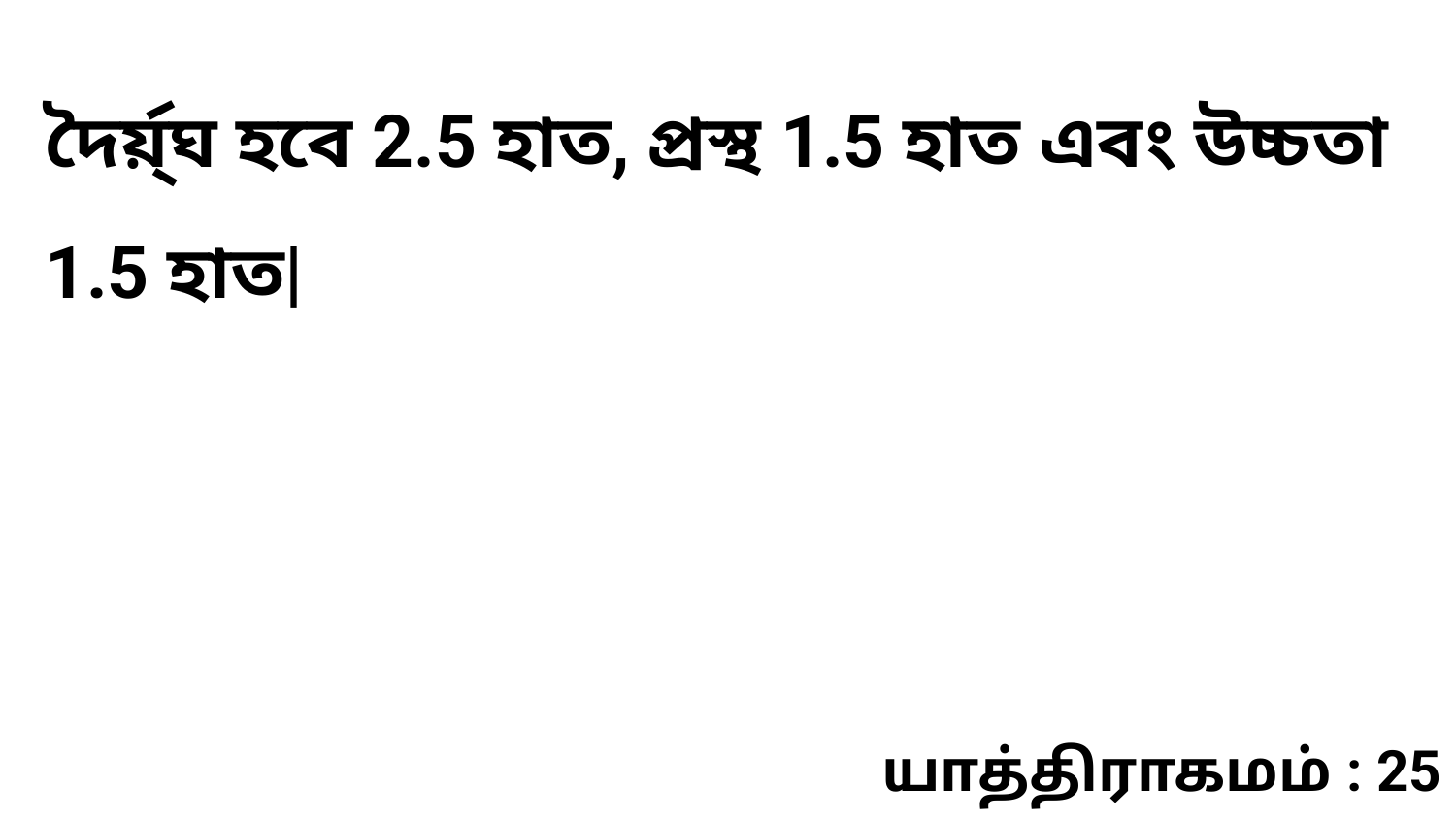

দৈর্য়্ঘ হবে 2.5 হাত, প্রস্থ 1.5 হাত এবং উচ্চতা 1.5 হাত|
யாத்திராகமம் : 25